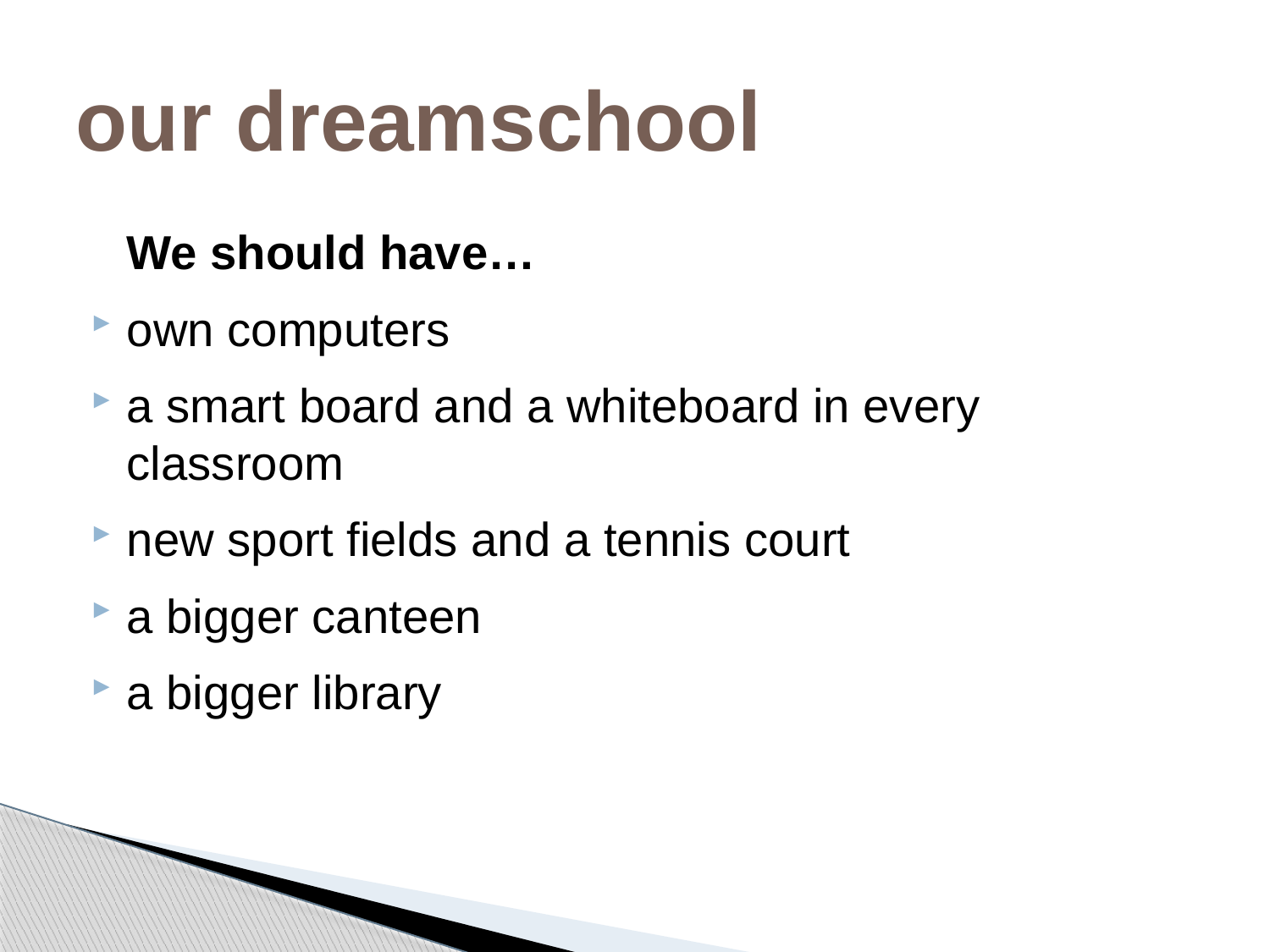

# our dreamschool
	We should have…
own computers
a smart board and a whiteboard in every classroom
new sport fields and a tennis court
a bigger canteen
a bigger library